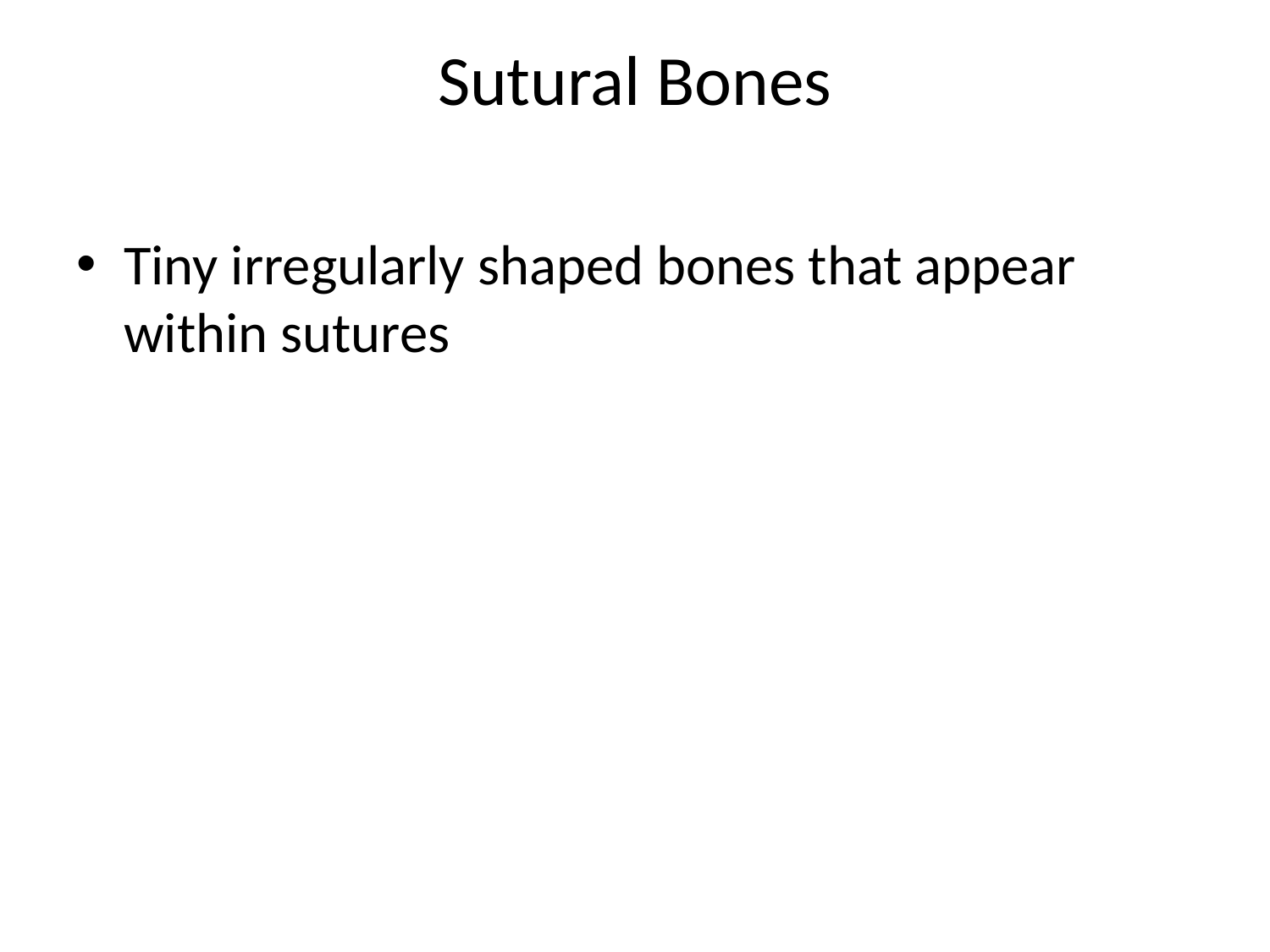

# Sutural Bones
Tiny irregularly shaped bones that appear within sutures